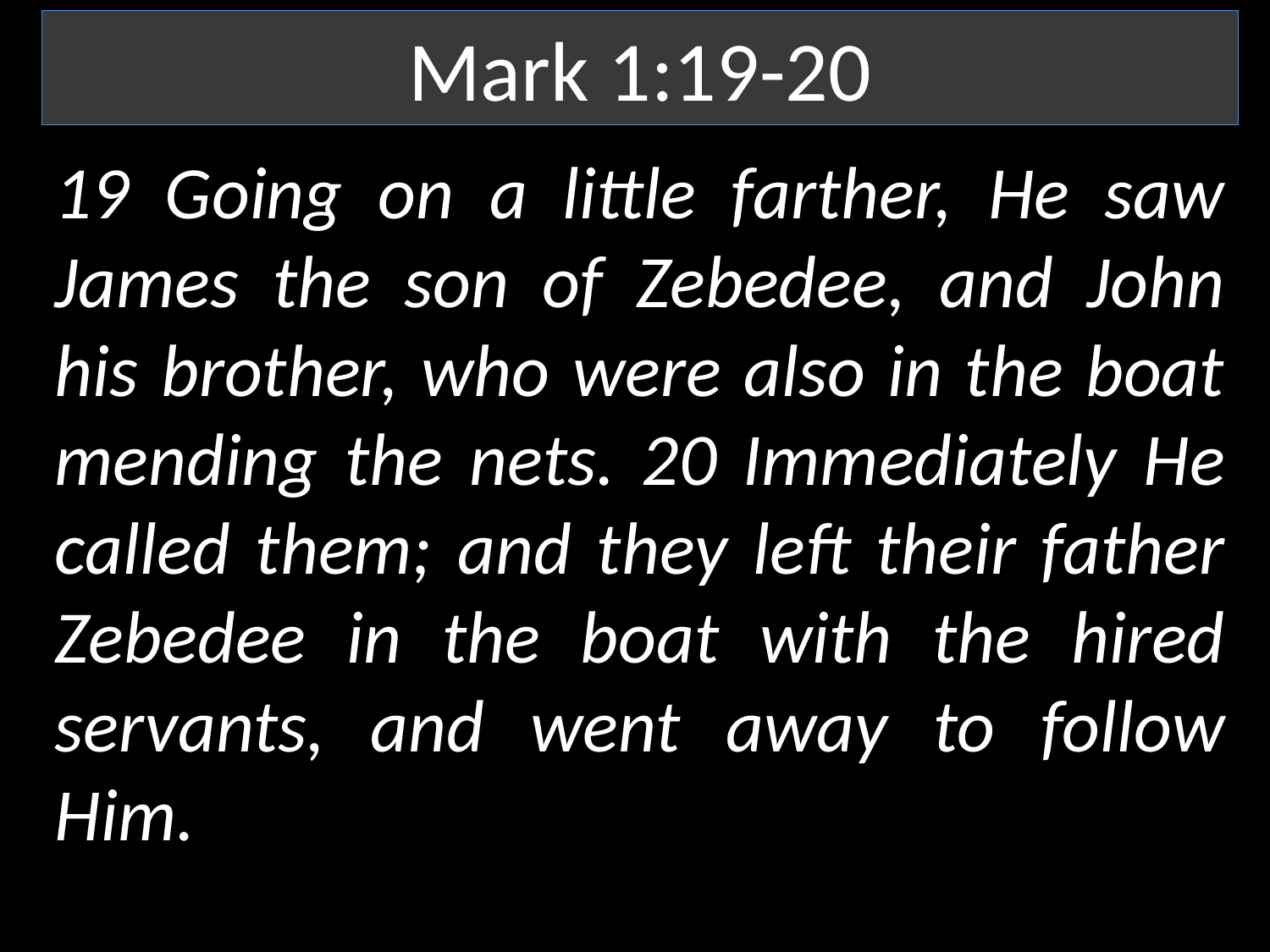

Mark 1:19-20
19 Going on a little farther, He saw James the son of Zebedee, and John his brother, who were also in the boat mending the nets. 20 Immediately He called them; and they left their father Zebedee in the boat with the hired servants, and went away to follow Him.